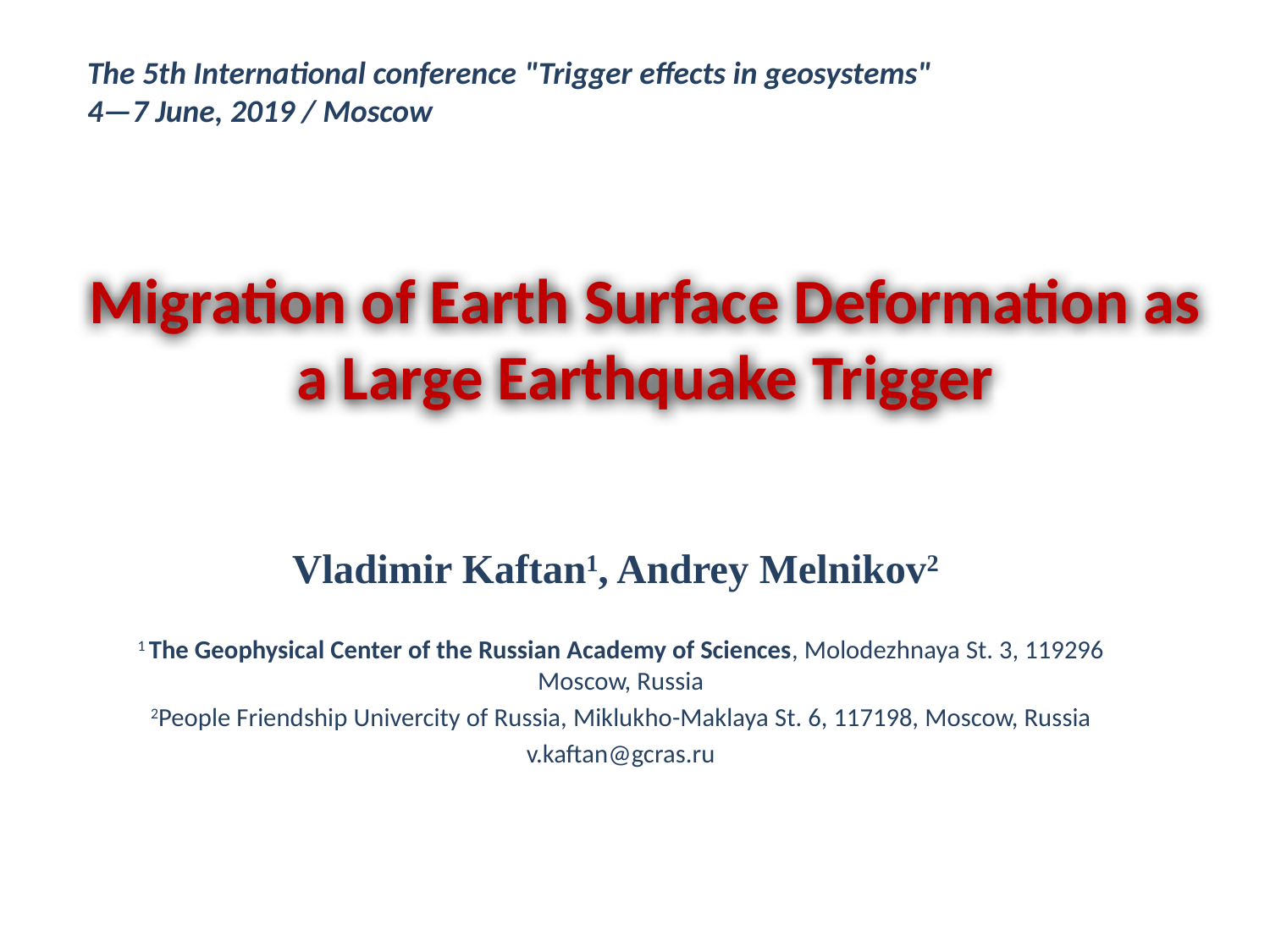

The 5th International conference "Trigger effects in geosystems"
4—7 June, 2019 / Moscow
# Migration of Earth Surface Deformation as a Large Earthquake Trigger
Vladimir Kaftan1, Andrey Melnikov2

1 The Geophysical Center of the Russian Academy of Sciences, Molodezhnaya St. 3, 119296 Moscow, Russia
2People Friendship Univercity of Russia, Miklukho-Maklaya St. 6, 117198, Moscow, Russia
v.kaftan@gcras.ru